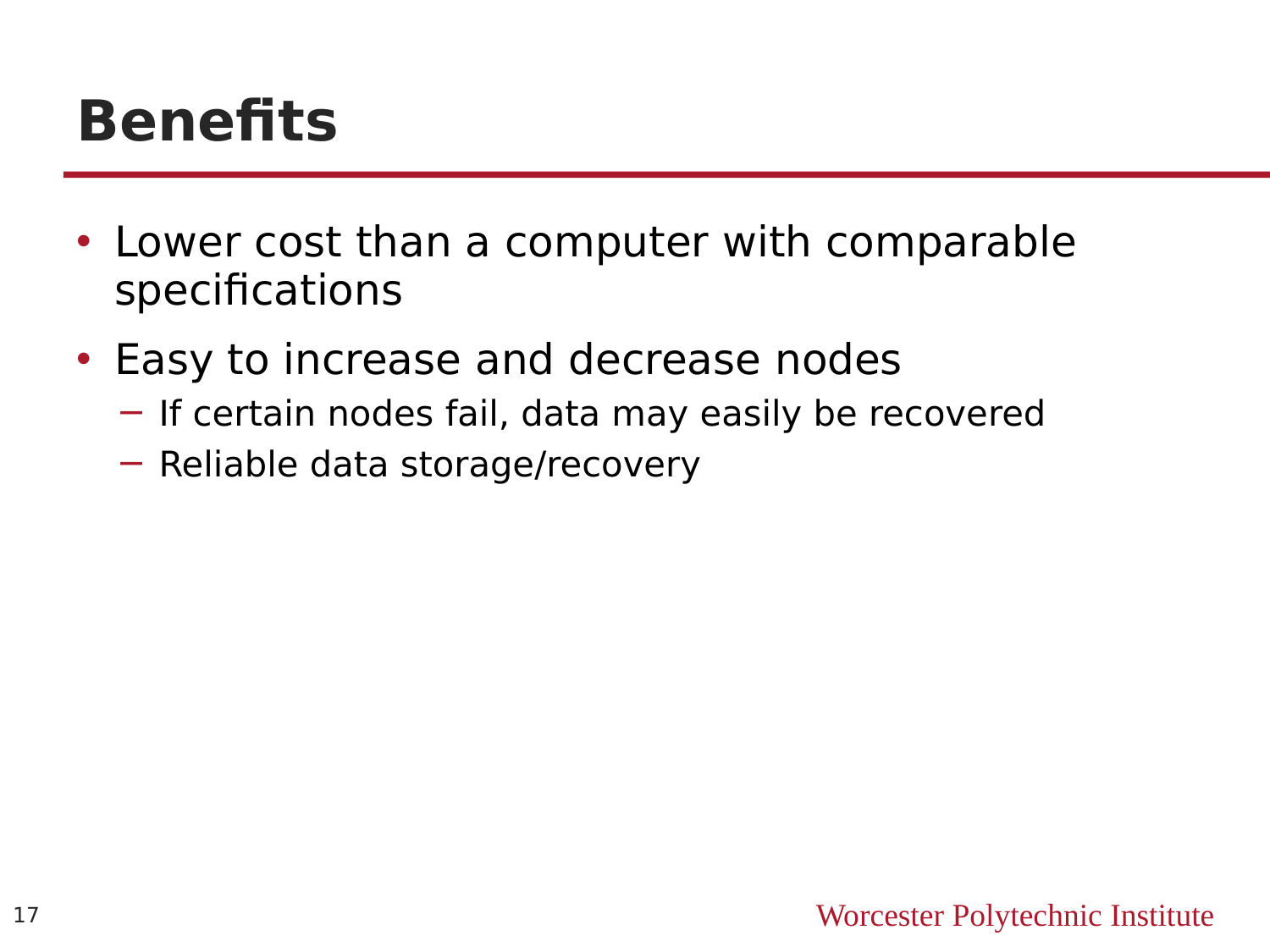

# Benefits
Lower cost than a computer with comparable specifications
Easy to increase and decrease nodes
If certain nodes fail, data may easily be recovered
Reliable data storage/recovery
17